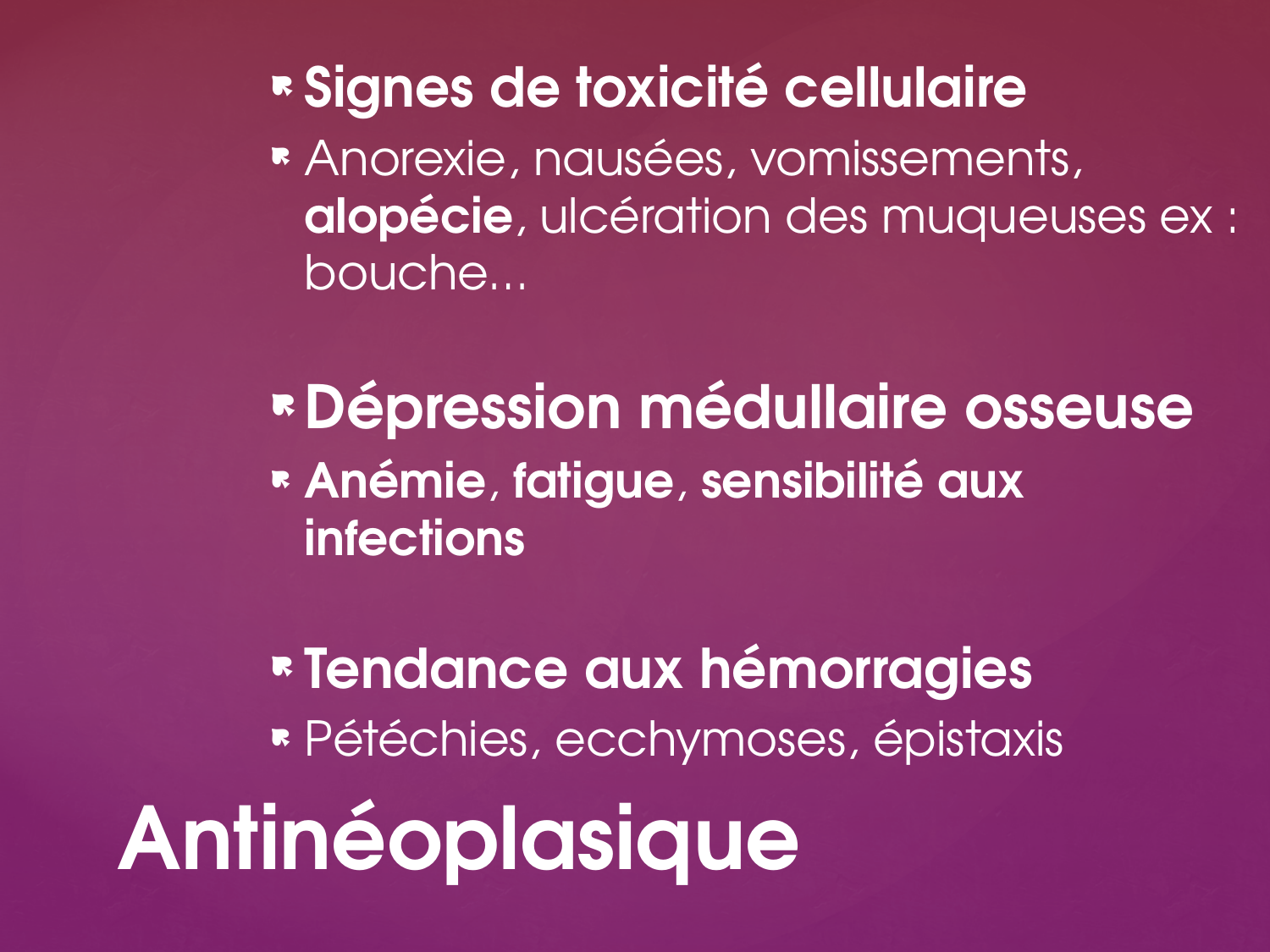

Signes de toxicité cellulaire
Anorexie, nausées, vomissements, alopécie, ulcération des muqueuses ex : bouche…

Dépression médullaire osseuse
Anémie, fatigue, sensibilité aux infections

Tendance aux hémorragies
Pétéchies, ecchymoses, épistaxis

# Antinéoplasique